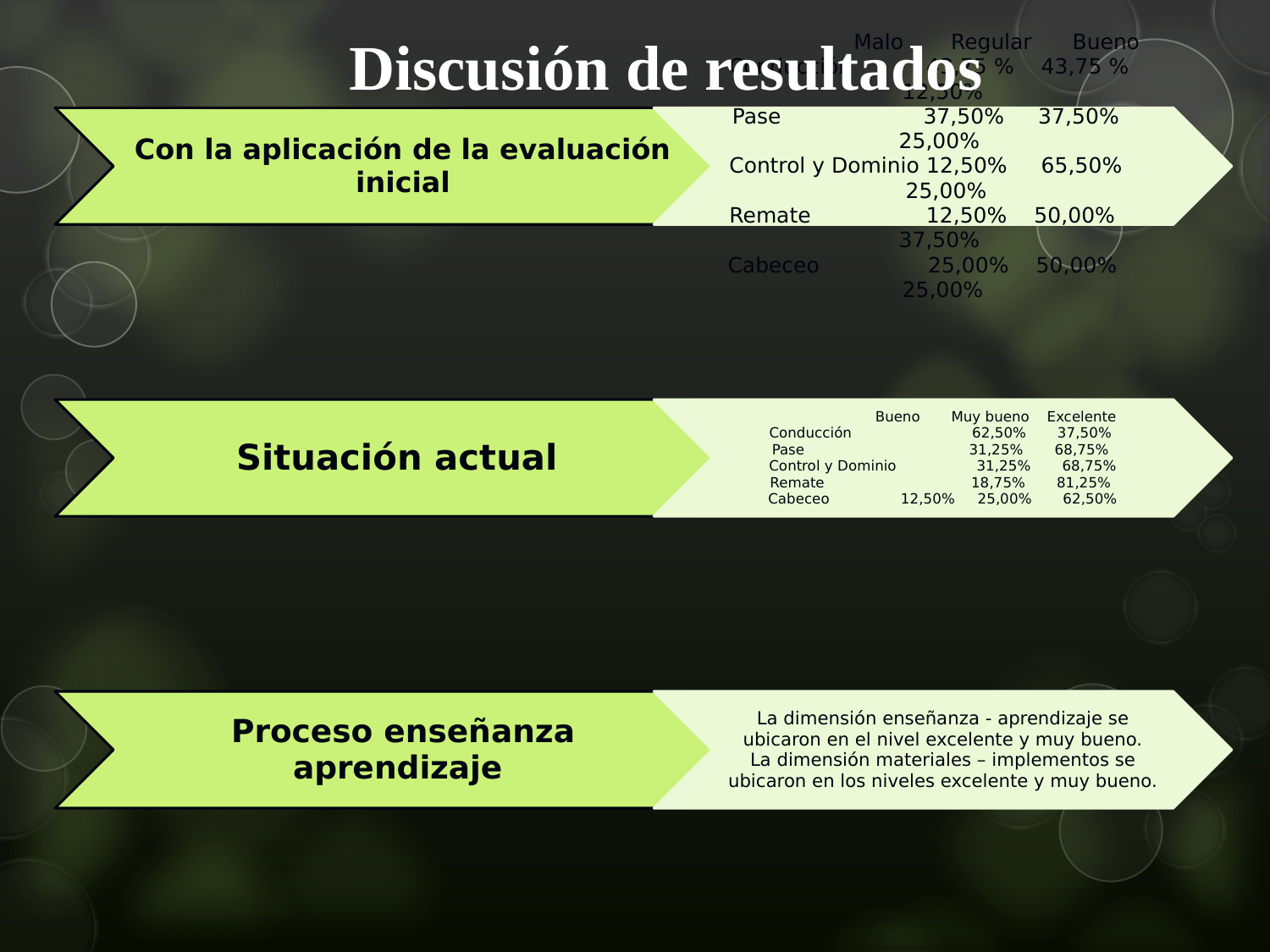

Con la aplicación de la evaluación inicial
Situación actual
Proceso enseñanza aprendizaje
La dimensión enseñanza - aprendizaje se ubicaron en el nivel excelente y muy bueno.
La dimensión materiales – implementos se ubicaron en los niveles excelente y muy bueno.
Discusión de resultados